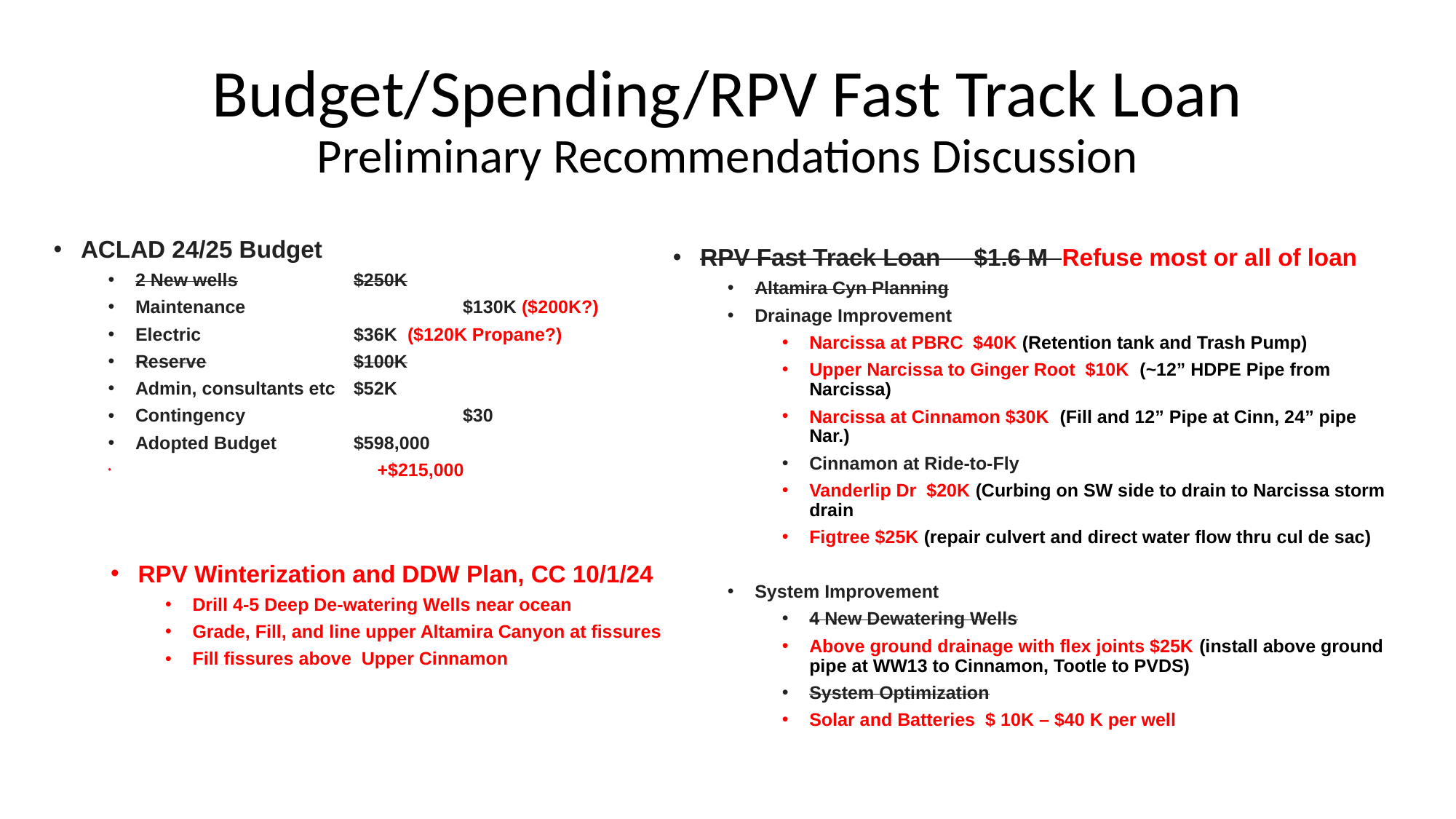

# Budget/Spending/RPV Fast Track Loan Preliminary Recommendations Discussion
ACLAD 24/25 Budget
2 New wells		$250K
Maintenance		$130K ($200K?)
Electric		$36K  ($120K Propane?)
Reserve		$100K
Admin, consultants etc	$52K
Contingency		$30
Adopted Budget	$598,000
                                                                                               +$215,000
RPV Fast Track Loan     $1.6 M  Refuse most or all of loan
Altamira Cyn Planning
Drainage Improvement
Narcissa at PBRC  $40K (Retention tank and Trash Pump)
Upper Narcissa to Ginger Root  $10K  (~12” HDPE Pipe from Narcissa)
Narcissa at Cinnamon $30K  (Fill and 12” Pipe at Cinn, 24” pipe Nar.)
Cinnamon at Ride-to-Fly
Vanderlip Dr  $20K (Curbing on SW side to drain to Narcissa storm drain
Figtree $25K (repair culvert and direct water flow thru cul de sac)

System Improvement
4 New Dewatering Wells
Above ground drainage with flex joints $25K (install above ground pipe at WW13 to Cinnamon, Tootle to PVDS)
System Optimization
Solar and Batteries  $ 10K – $40 K per well

RPV Winterization and DDW Plan, CC 10/1/24
Drill 4-5 Deep De-watering Wells near ocean
Grade, Fill, and line upper Altamira Canyon at fissures
Fill fissures above  Upper Cinnamon